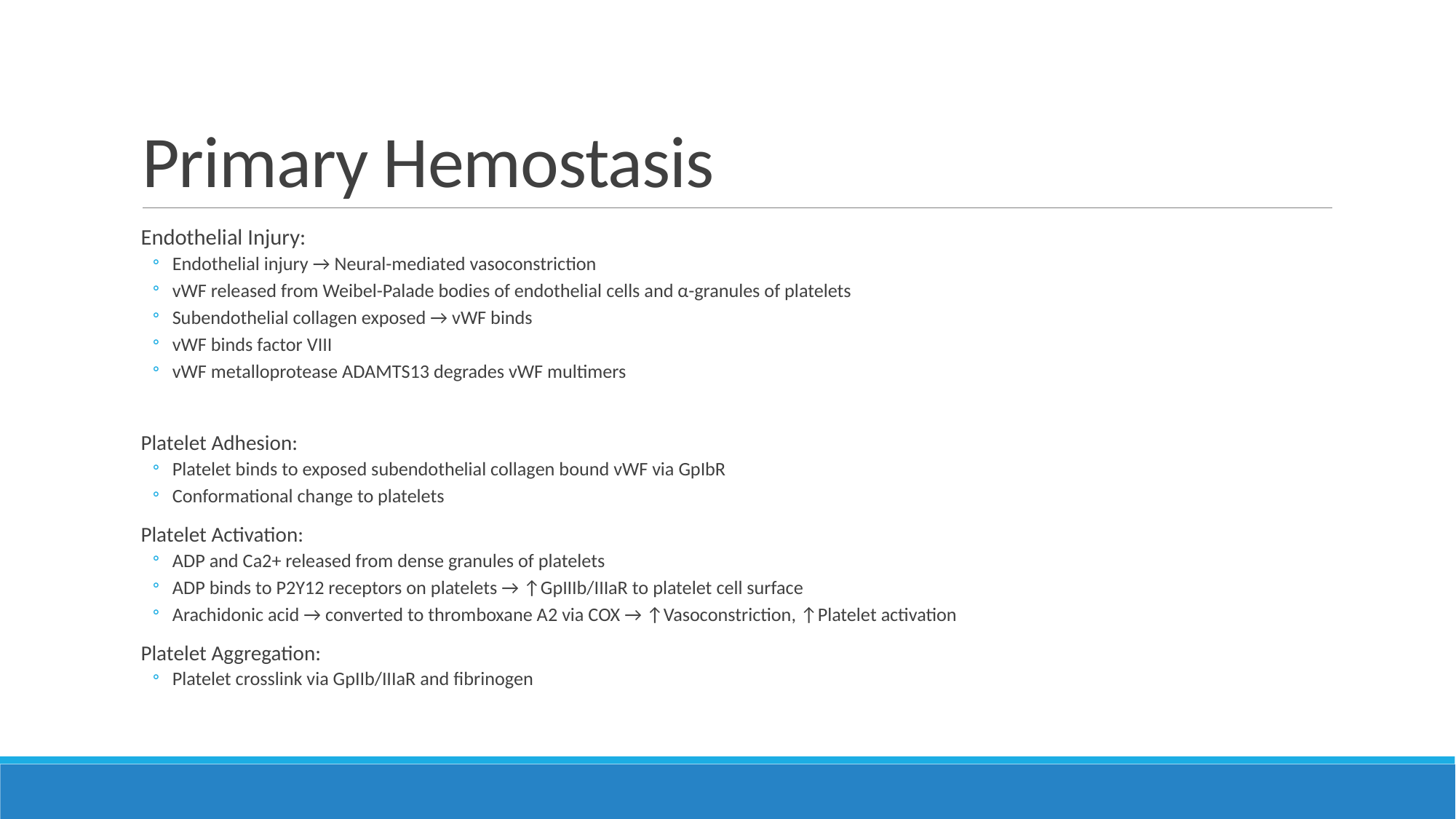

# Primary Hemostasis
Endothelial Injury:
Endothelial injury → Neural-mediated vasoconstriction
vWF released from Weibel-Palade bodies of endothelial cells and α-granules of platelets
Subendothelial collagen exposed → vWF binds
vWF binds factor VIII
vWF metalloprotease ADAMTS13 degrades vWF multimers

Platelet Adhesion:
Platelet binds to exposed subendothelial collagen bound vWF via GpIbR
Conformational change to platelets
Platelet Activation:
ADP and Ca2+ released from dense granules of platelets
ADP binds to P2Y12 receptors on platelets → ↑GpIIIb/IIIaR to platelet cell surface
Arachidonic acid → converted to thromboxane A2 via COX → ↑Vasoconstriction, ↑Platelet activation
Platelet Aggregation:
Platelet crosslink via GpIIb/IIIaR and fibrinogen